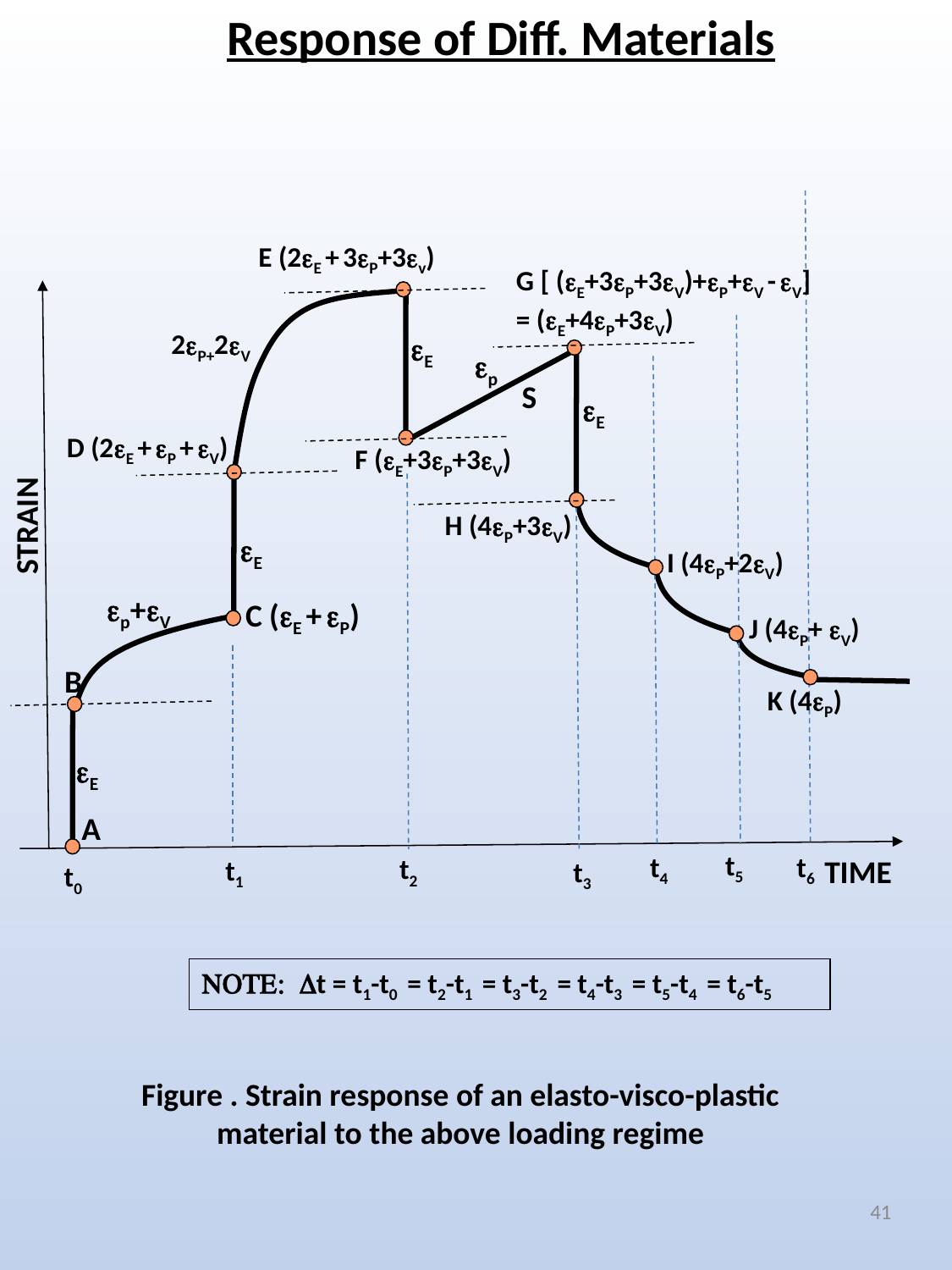

Response of Diff. Materials
E (2εE + 3εP+3εv)
G [ (εE+3εP+3εV)+εP+εV - εV]
= (εE+4εP+3εV)

2εP+2εV

εE
εp

S
εE
D (2εE + εP + εV)

F (εE+3εP+3εV)

STRAIN

H (4εP+3εV)
εE
I (4εP+2εV)

εp+εV

C (εE + εP)
J (4εP+ εV)

B

K (4εP)

εE
A

t5
t4
t6
t2
TIME
t1
t3

t0
ΝΟΤΕ: Δt = t1-t0  = t2-t1  = t3-t2  = t4-t3  = t5-t4  = t6-t5
Figure . Strain response of an elasto-visco-plastic material to the above loading regime
41